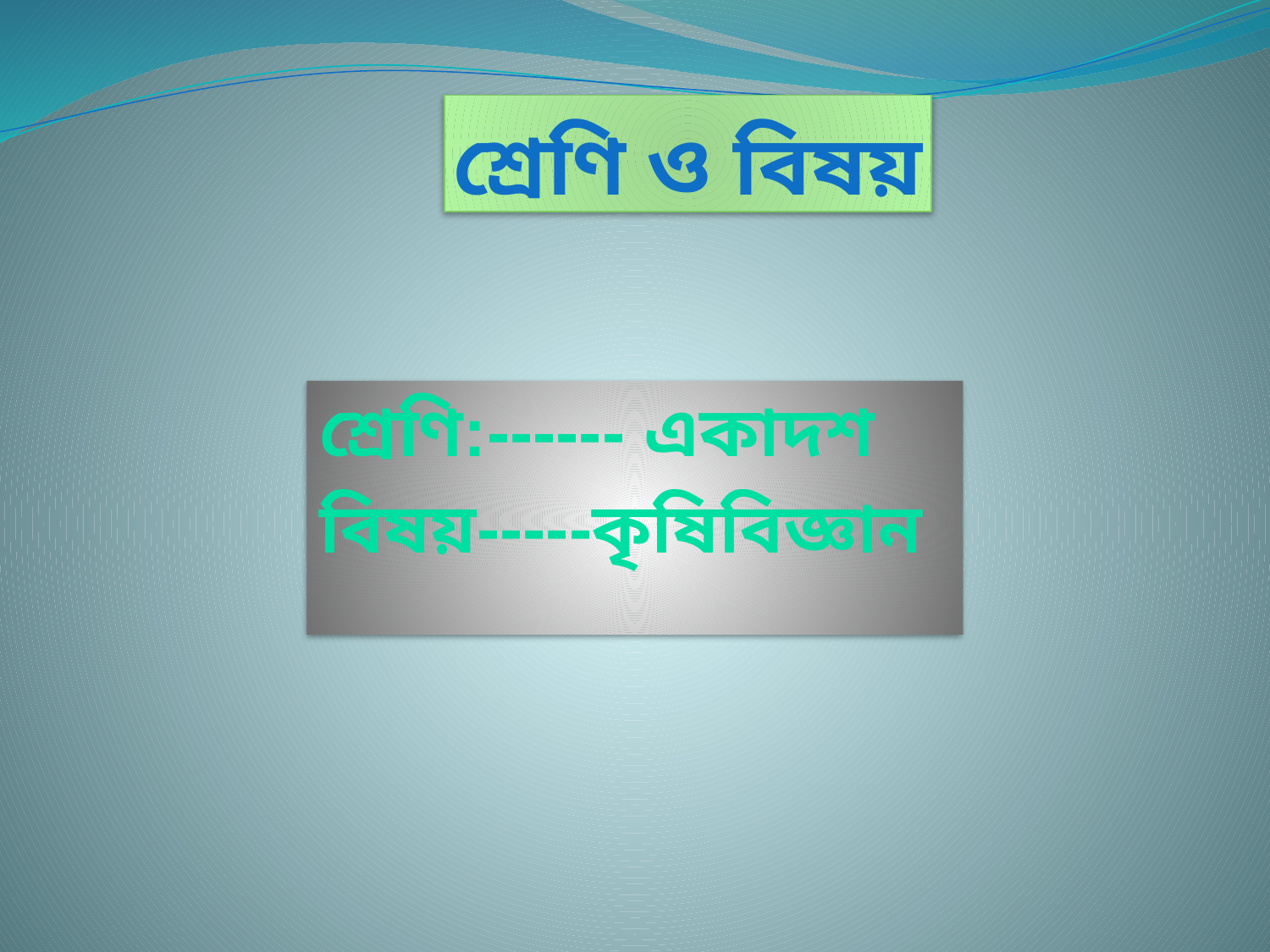

# শ্রেণি ও বিষয়
শ্রেণি:------ একাদশ
বিষয়-----কৃষিবিজ্ঞান